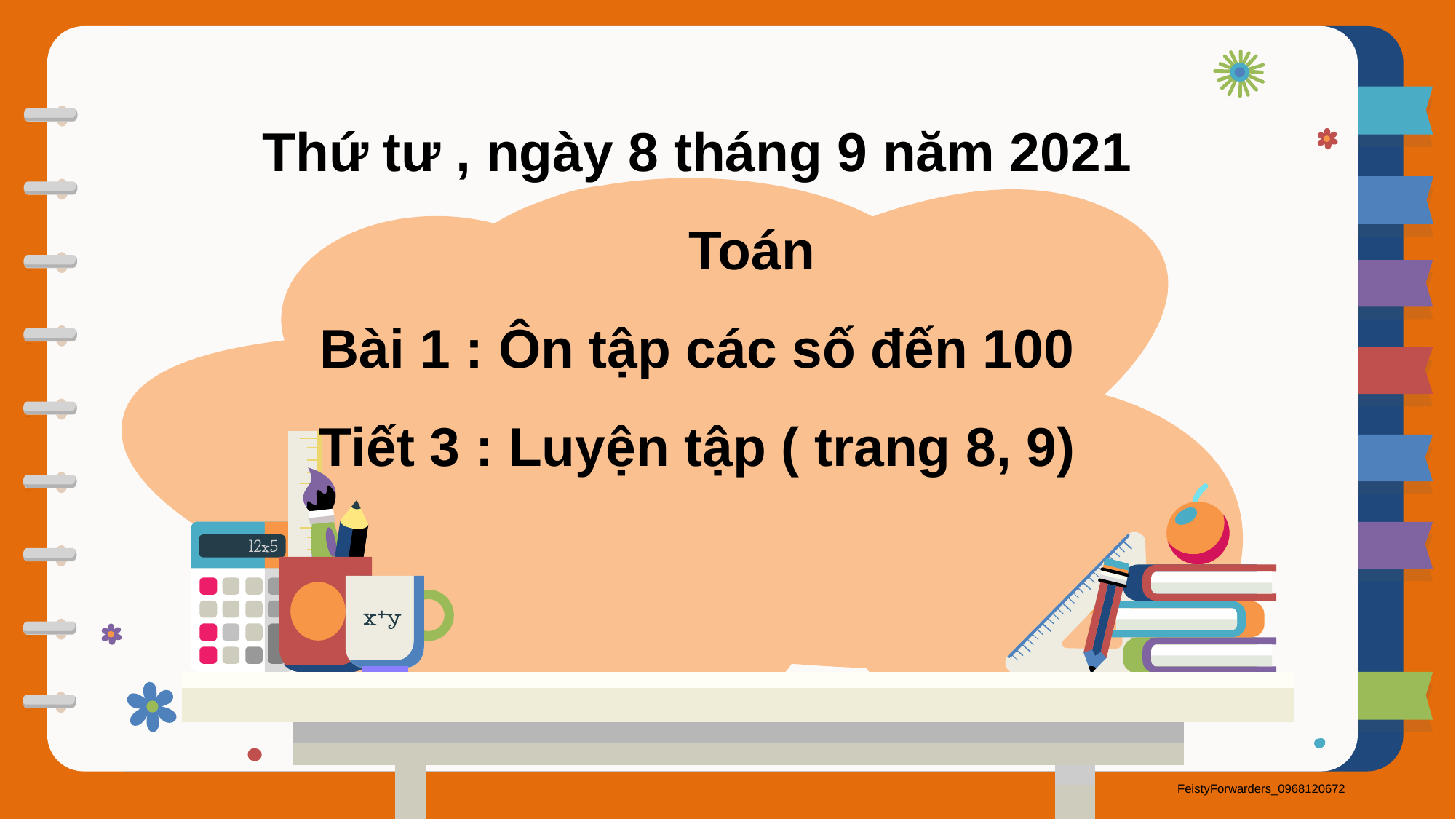

Thứ tư , ngày 8 tháng 9 năm 2021
	Toán
Bài 1 : Ôn tập các số đến 100
Tiết 3 : Luyện tập ( trang 8, 9)